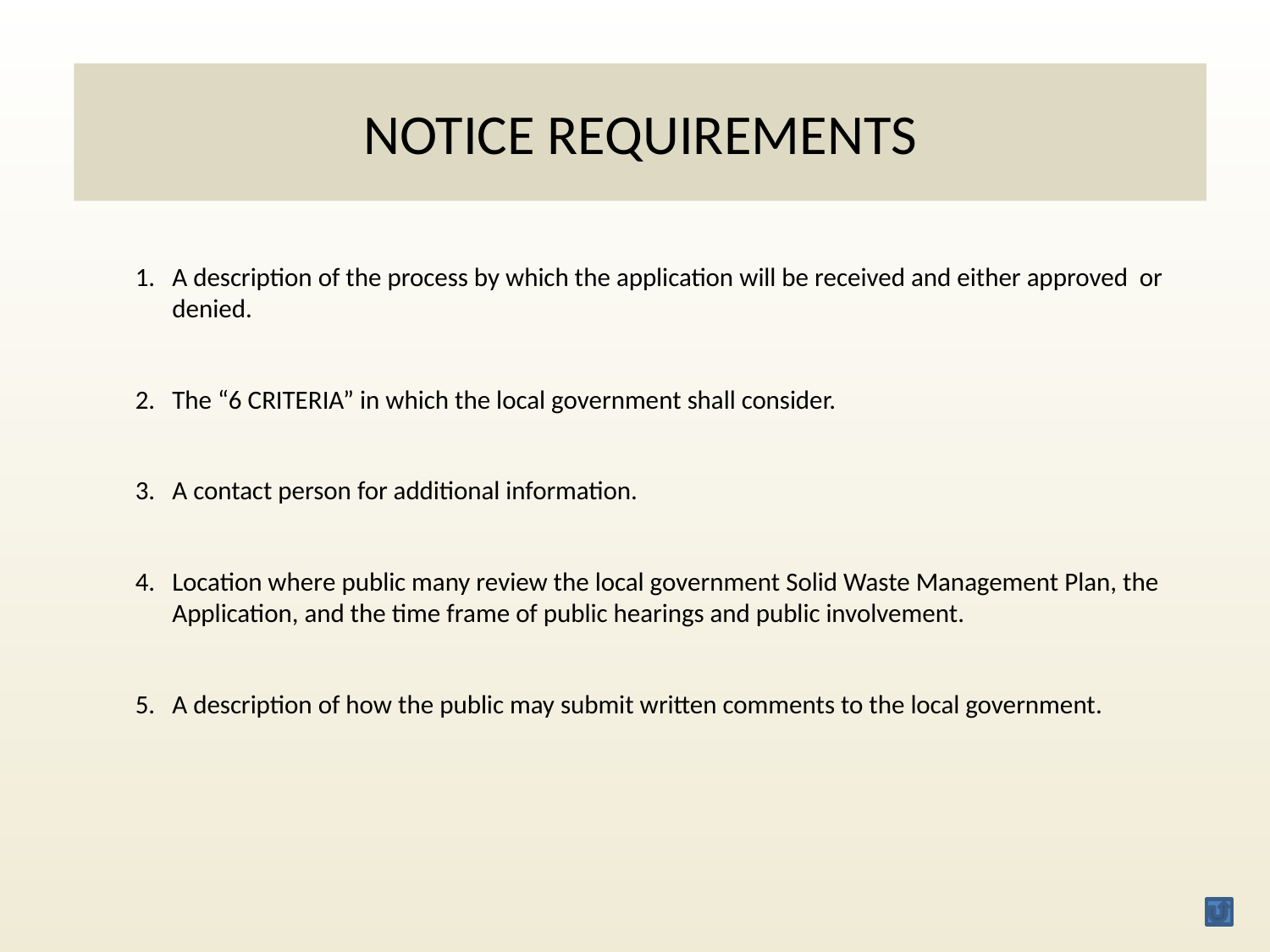

# NOTICE REQUIREMENTS
NOTICE REQUIREMENTS
A description of the process by which the application will be received and either approved  or denied.

The “6 CRITERIA” in which the local government shall consider.

A contact person for additional information.

Location where public many review the local government Solid Waste Management Plan, the Application, and the time frame of public hearings and public involvement.

A description of how the public may submit written comments to the local government.